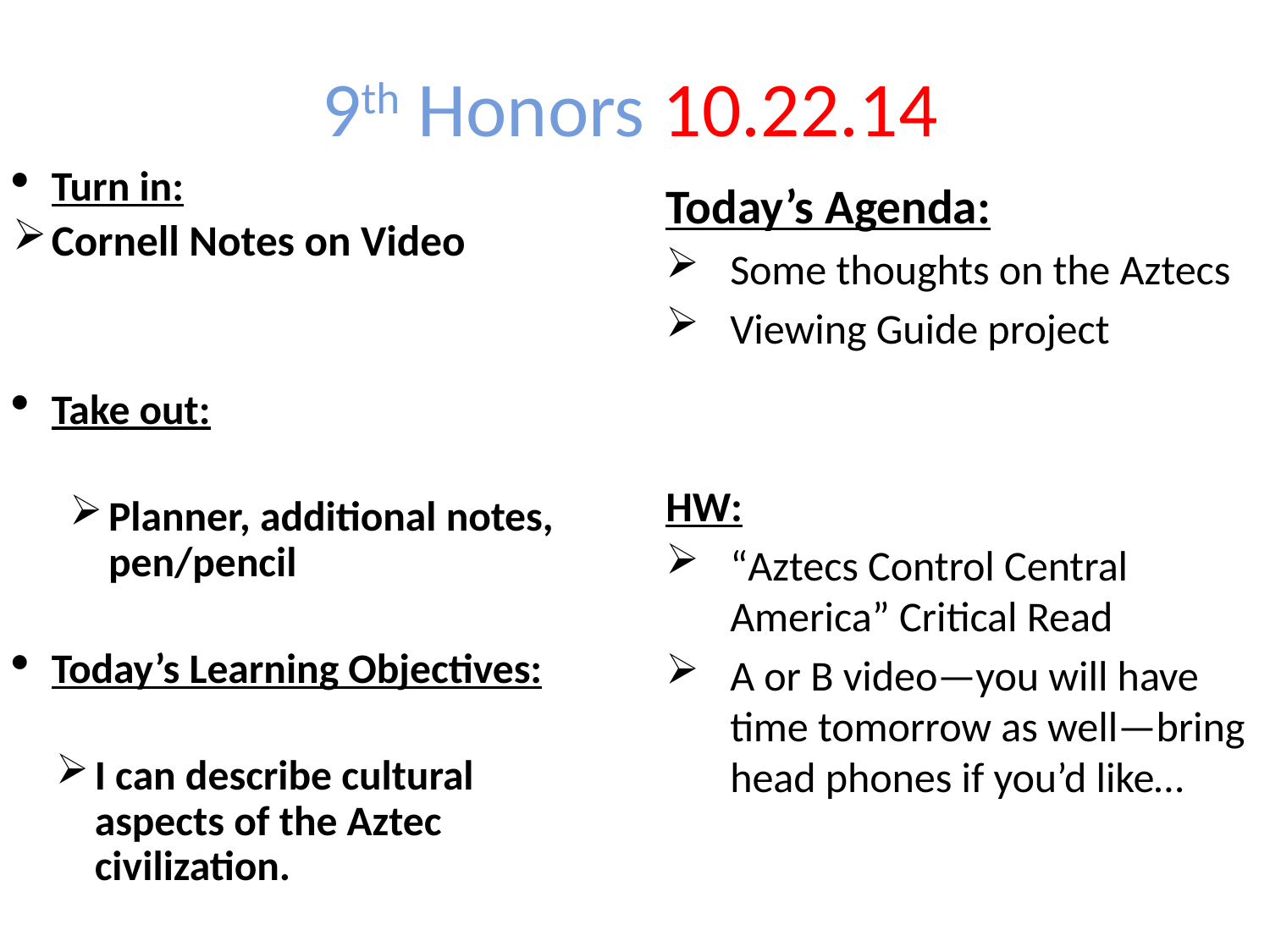

9th Honors 10.22.14
Turn in:
Cornell Notes on Video

Take out:

Planner, additional notes, pen/pencil

Today’s Learning Objectives:

I can describe cultural aspects of the Aztec civilization.
Today’s Agenda:
Some thoughts on the Aztecs
Viewing Guide project

HW:
“Aztecs Control Central America” Critical Read
A or B video—you will have time tomorrow as well—bring head phones if you’d like…